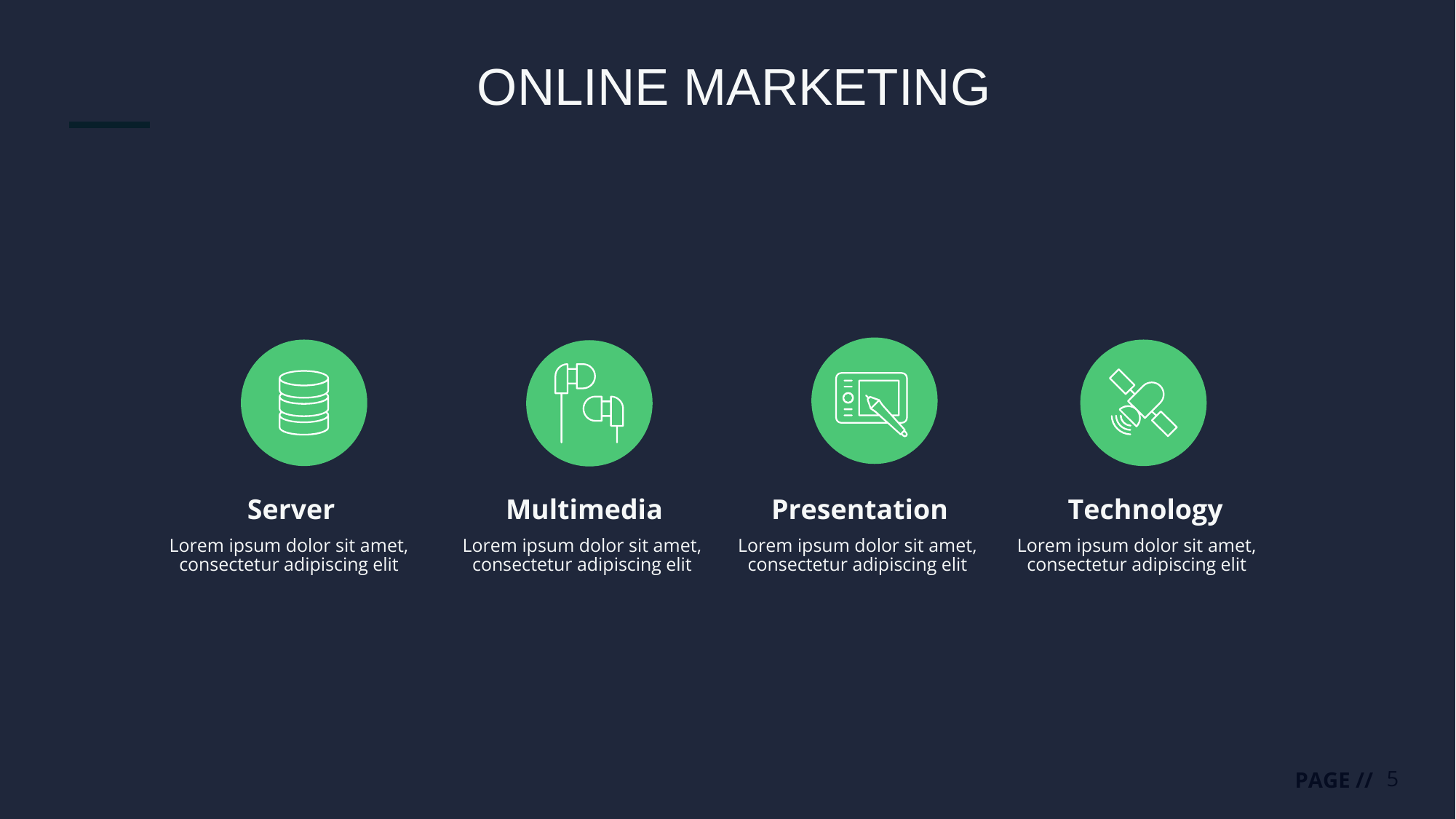

# ONLINE MARKETING

Server
Multimedia
Presentation
Technology
Lorem ipsum dolor sit amet, consectetur adipiscing elit
Lorem ipsum dolor sit amet, consectetur adipiscing elit
Lorem ipsum dolor sit amet, consectetur adipiscing elit
Lorem ipsum dolor sit amet, consectetur adipiscing elit